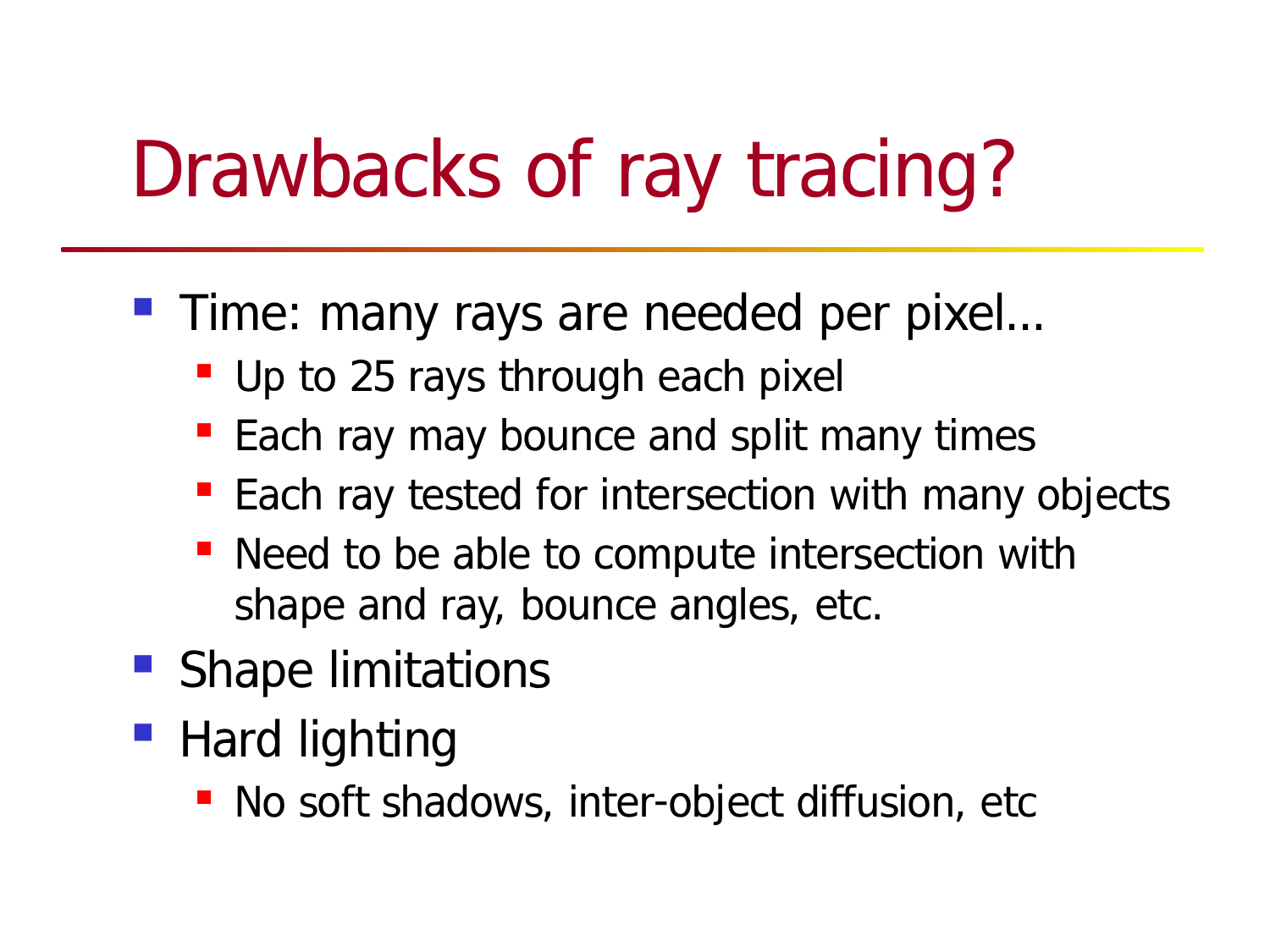

# Drawbacks of ray tracing?
Time: many rays are needed per pixel…
Up to 25 rays through each pixel
Each ray may bounce and split many times
Each ray tested for intersection with many objects
Need to be able to compute intersection with shape and ray, bounce angles, etc.
Shape limitations
Hard lighting
No soft shadows, inter-object diffusion, etc